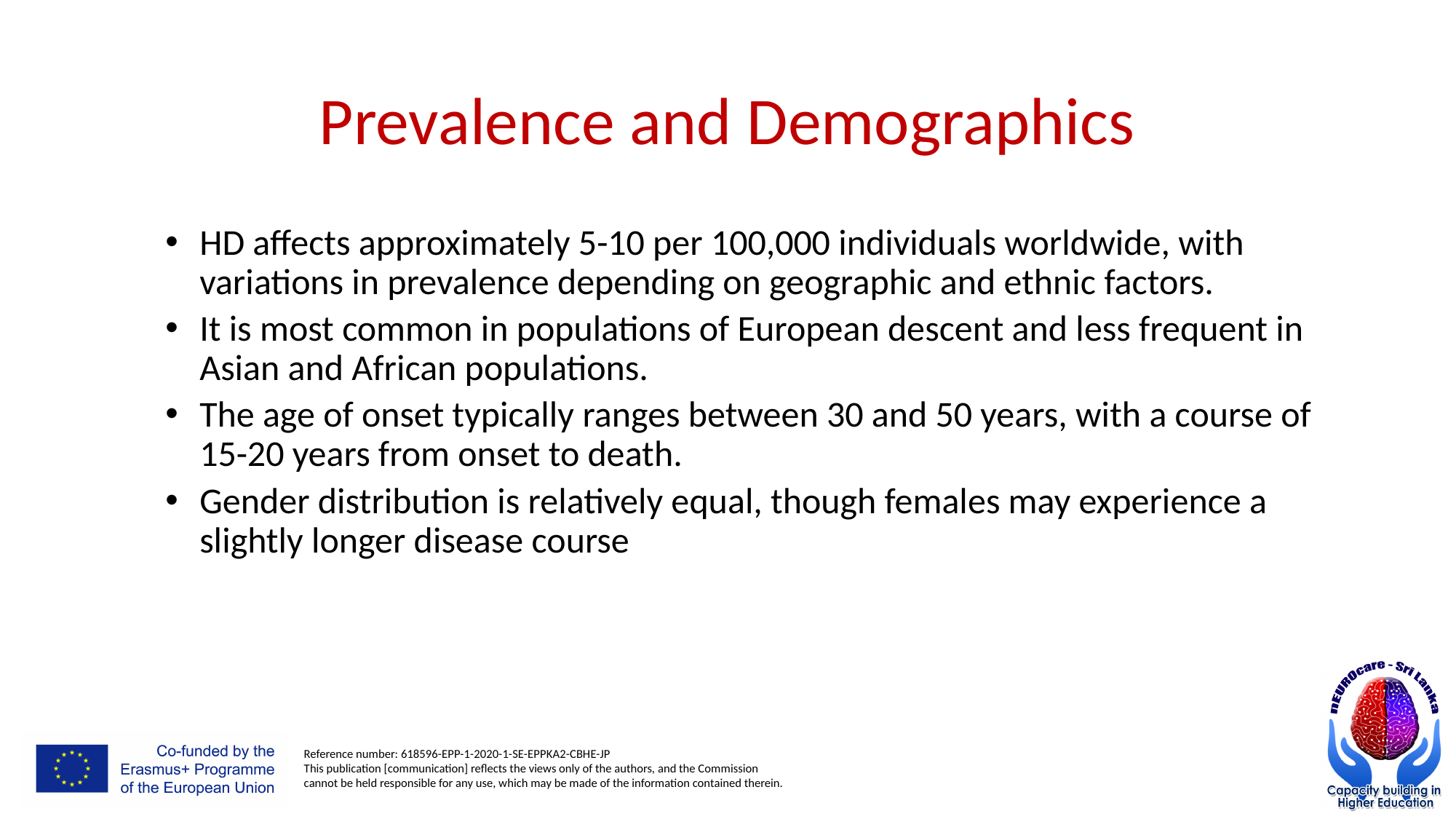

# Prevalence and Demographics
HD affects approximately 5-10 per 100,000 individuals worldwide, with variations in prevalence depending on geographic and ethnic factors.
It is most common in populations of European descent and less frequent in Asian and African populations.
The age of onset typically ranges between 30 and 50 years, with a course of 15-20 years from onset to death.
Gender distribution is relatively equal, though females may experience a slightly longer disease course